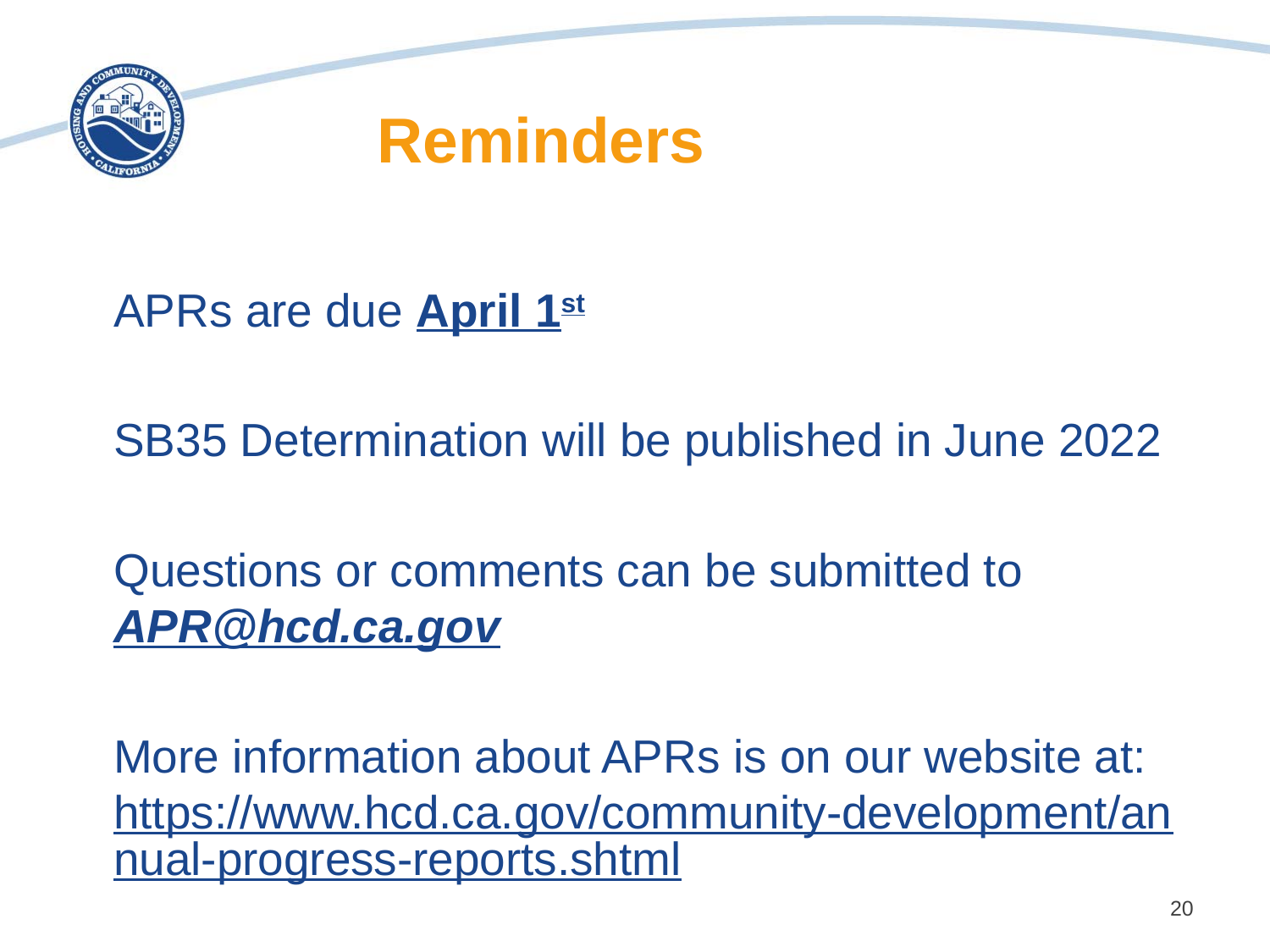

# Reminders
APRs are due April 1st

SB35 Determination will be published in June 2022

Questions or comments can be submitted to APR@hcd.ca.gov

More information about APRs is on our website at: https://www.hcd.ca.gov/community-development/annual-progress-reports.shtml
20